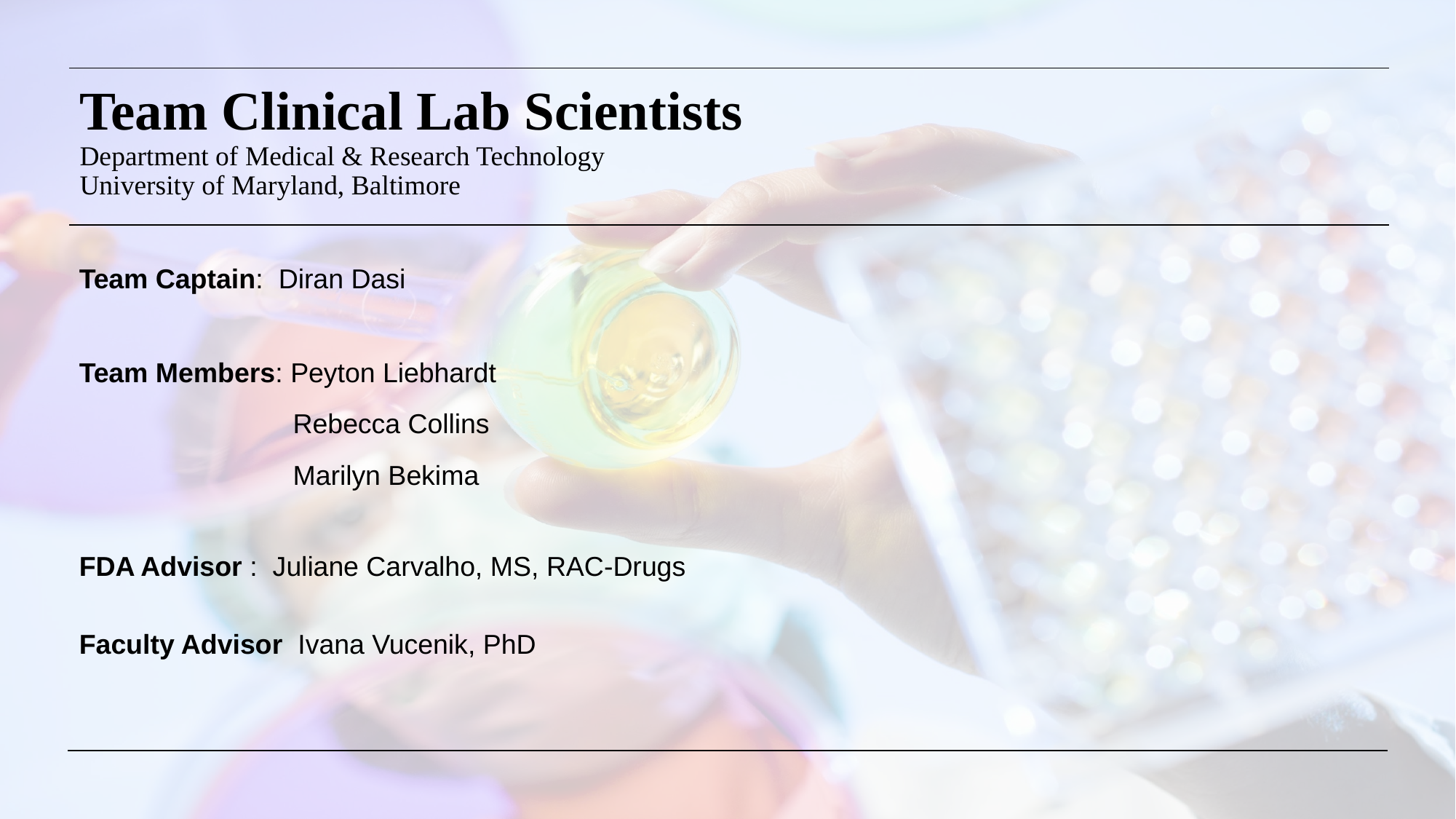

# Team Clinical Lab Scientists
Department of Medical & Research Technology
University of Maryland, Baltimore
Team Captain:  Diran Dasi

Team Members: Peyton Liebhardt
                            Rebecca Collins
                            Marilyn Bekima

FDA Advisor :  Juliane Carvalho, MS, RAC-Drugs

Faculty Advisor  Ivana Vucenik, PhD